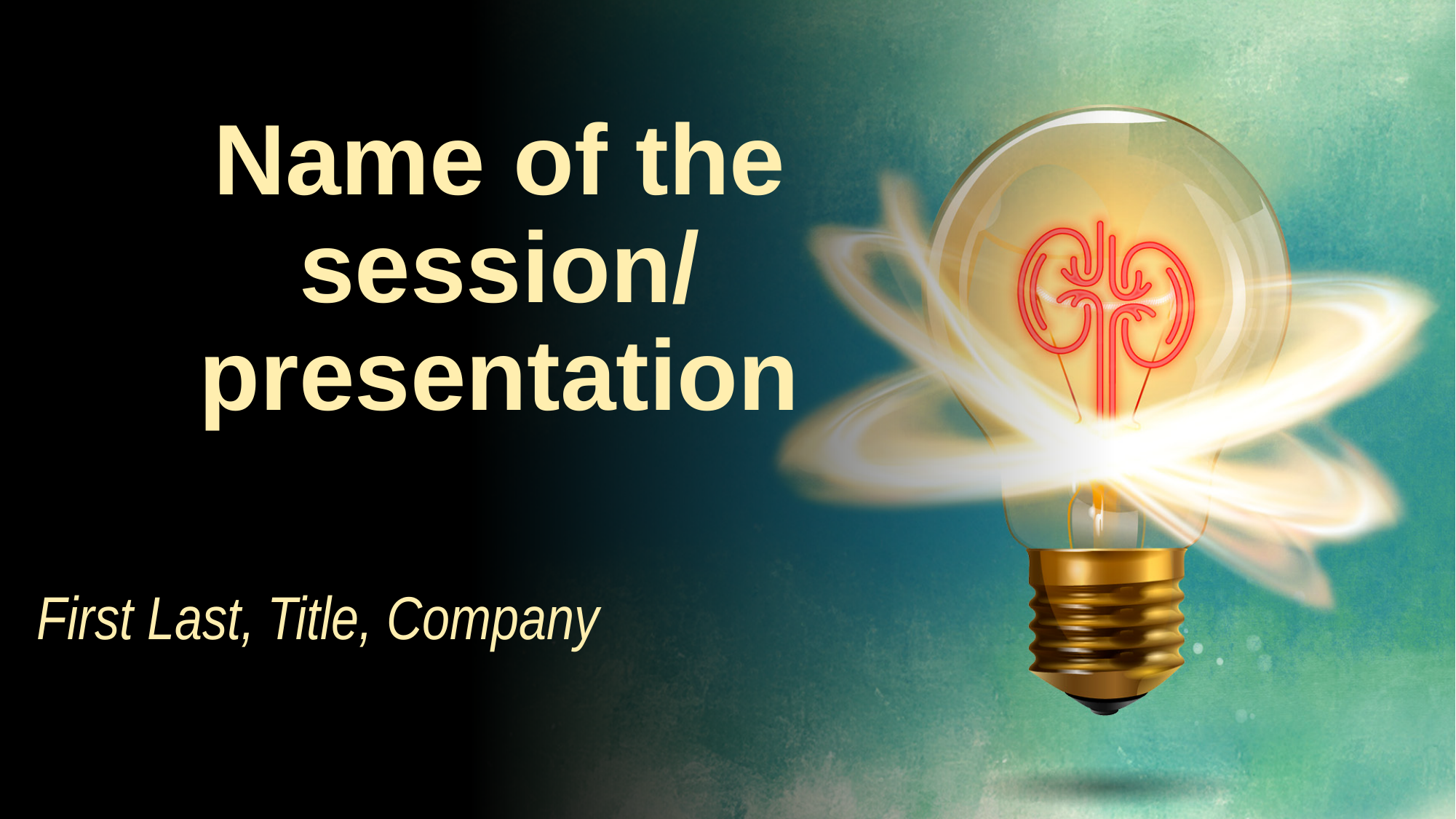

# Name of the session/ presentation
First Last, Title, Company